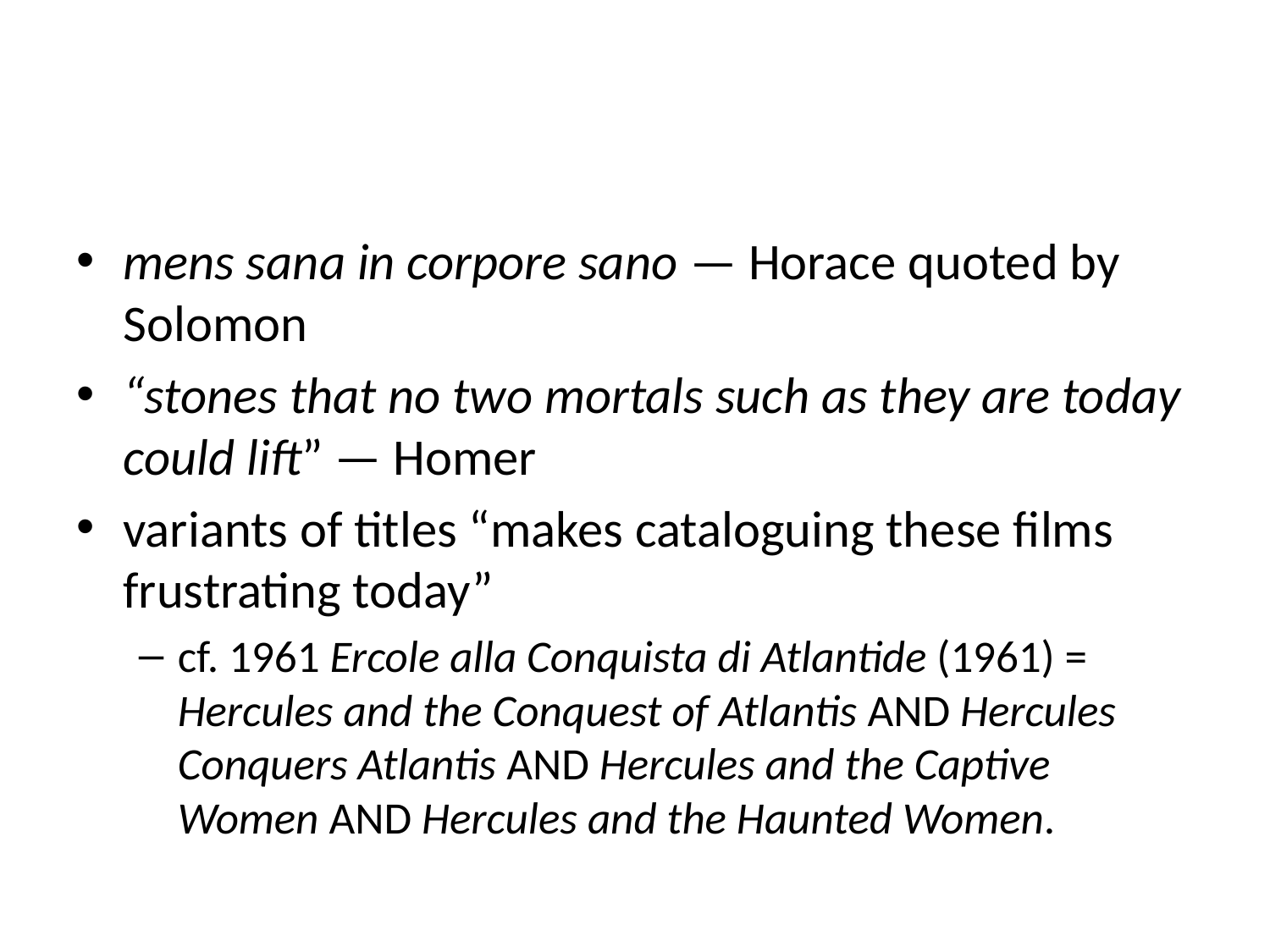

#
mens sana in corpore sano — Horace quoted by Solomon
“stones that no two mortals such as they are today could lift” — Homer
variants of titles “makes cataloguing these films frustrating today”
cf. 1961 Ercole alla Conquista di Atlantide (1961) = Hercules and the Conquest of Atlantis AND Hercules Conquers Atlantis AND Hercules and the Captive Women AND Hercules and the Haunted Women.